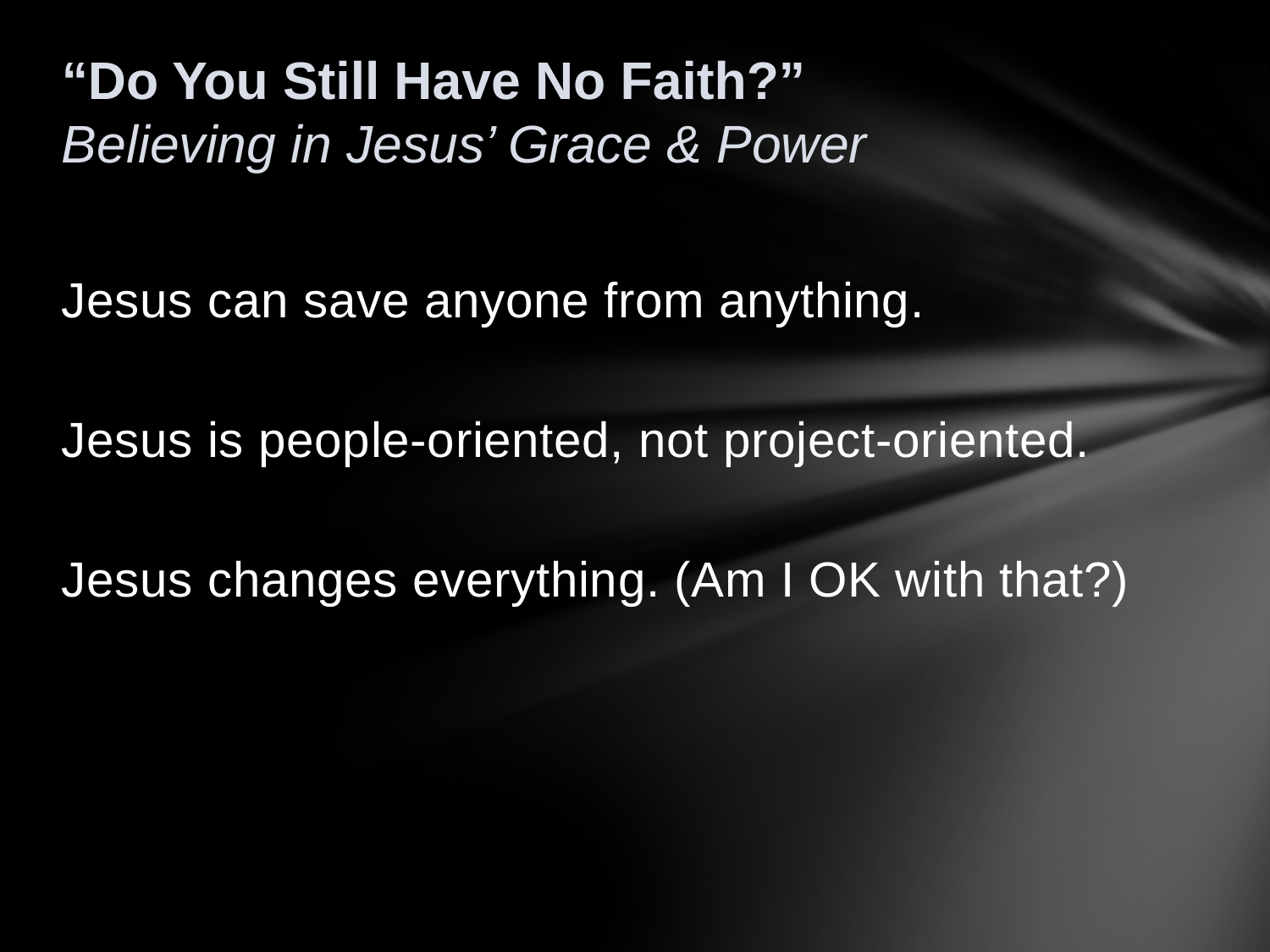

# “Do You Still Have No Faith?” Believing in Jesus’ Grace & Power
Jesus can save anyone from anything.
Jesus is people-oriented, not project-oriented.
Jesus changes everything. (Am I OK with that?)